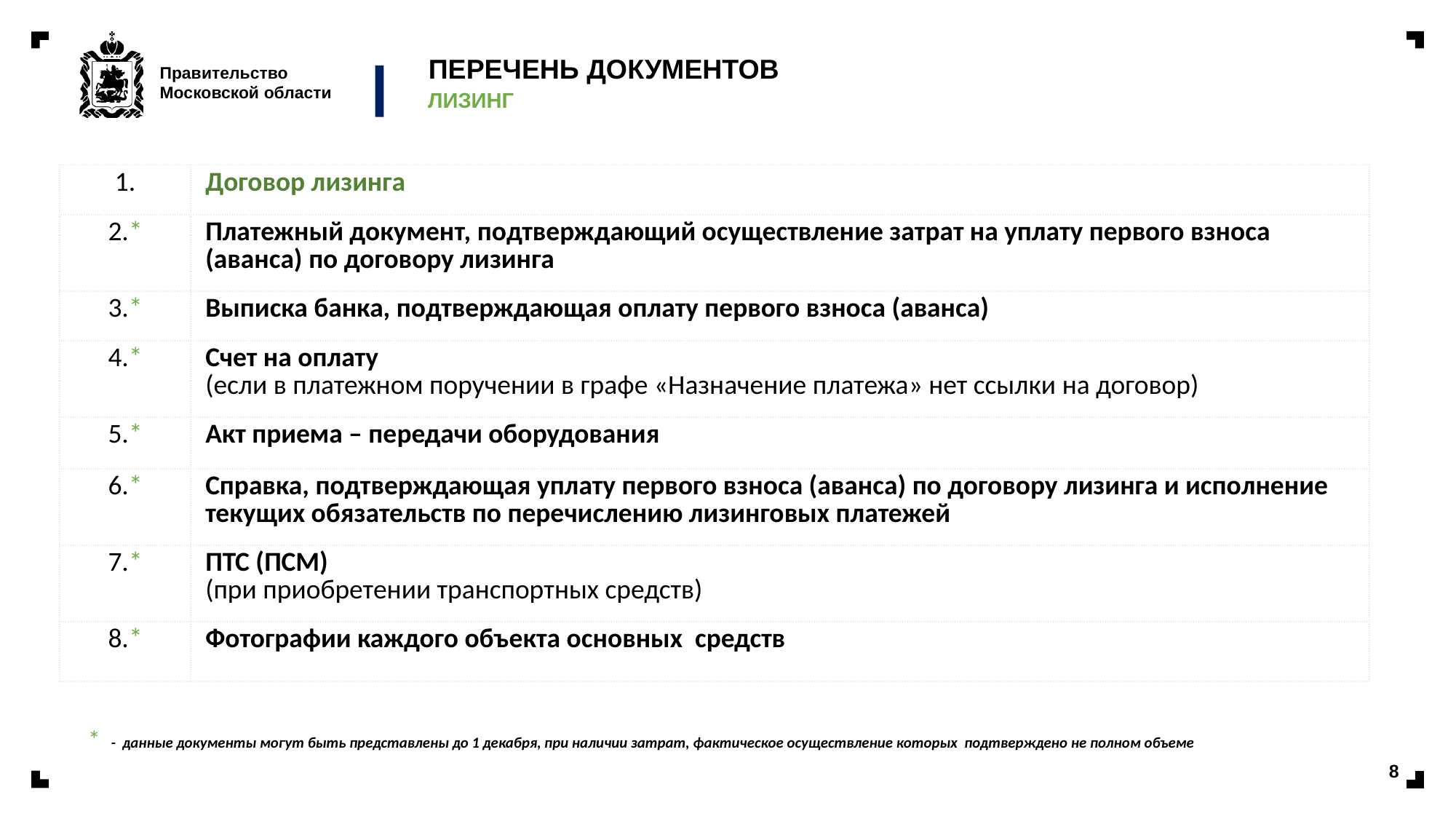

# ПЕРЕЧЕНЬ ДОКУМЕНТОВ
ЛИЗИНГ
| 1. | Договор лизинга |
| --- | --- |
| 2.\* | Платежный документ, подтверждающий осуществление затрат на уплату первого взноса (аванса) по договору лизинга |
| 3.\* | Выписка банка, подтверждающая оплату первого взноса (аванса) |
| 4.\* | Счет на оплату (если в платежном поручении в графе «Назначение платежа» нет ссылки на договор) |
| 5.\* | Акт приема – передачи оборудования |
| 6.\* | Справка, подтверждающая уплату первого взноса (аванса) по договору лизинга и исполнение текущих обязательств по перечислению лизинговых платежей |
| 7.\* | ПТС (ПСМ) (при приобретении транспортных средств) |
| 8.\* | Фотографии каждого объекта основных средств |
*  -  данные документы могут быть представлены до 1 декабря, при наличии затрат, фактическое осуществление которых  подтверждено не полном объеме